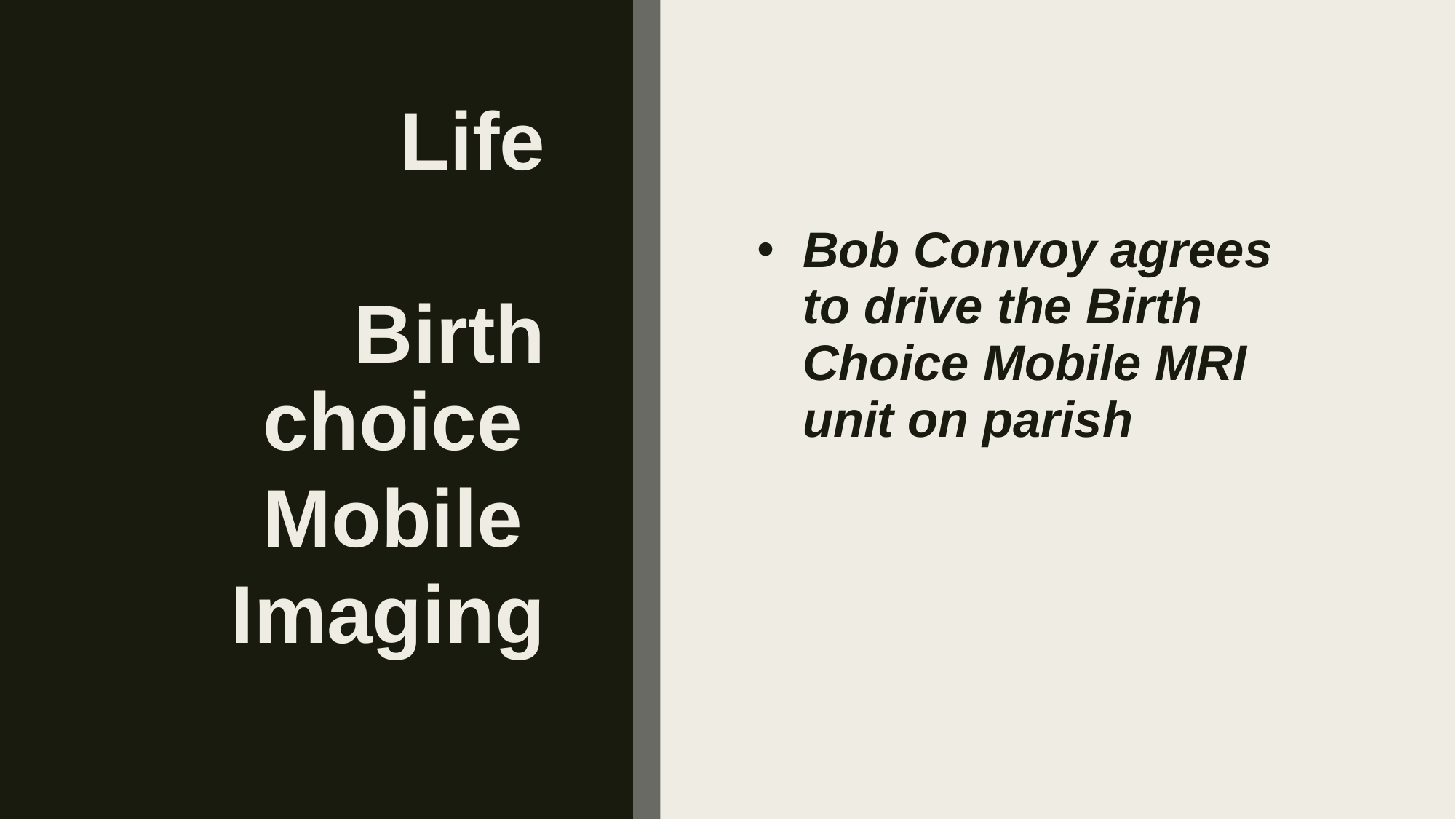

Life

Birth choice
Mobile
Imaging

Bob Convoy agrees to drive the Birth Choice Mobile MRI unit on parish